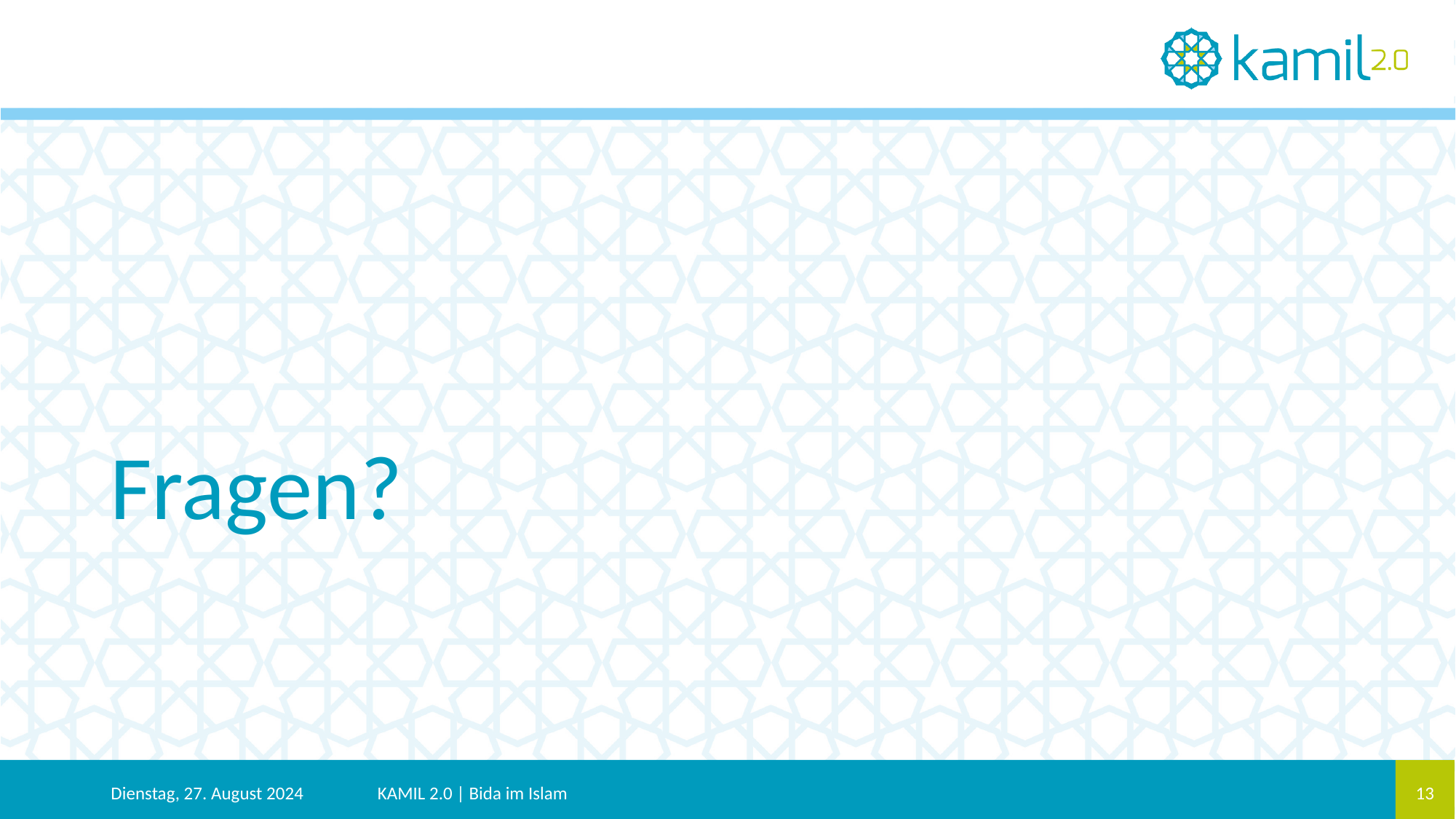

# Fragen?

Dienstag, 27. August 2024
KAMIL 2.0 | Bida im Islam
13